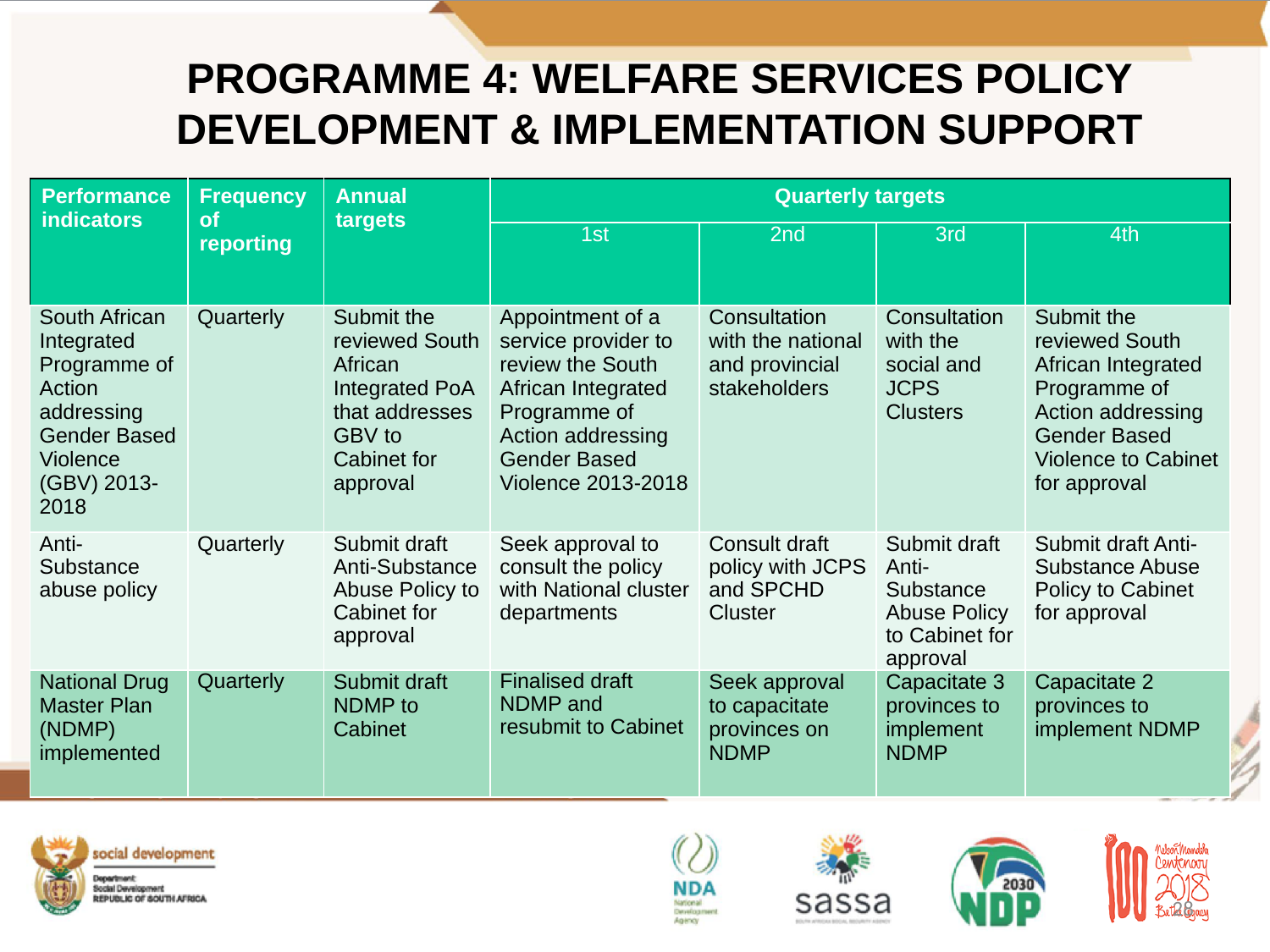

Programme 4: WELFARE SERVICES POLICY DEVELOPMENT & IMPLEMENTATION SUPPORT
| Performance indicators | Frequency of reporting | Annual targets | Quarterly targets |  |  |  |
| --- | --- | --- | --- | --- | --- | --- |
|  |  |  | 1st | 2nd | 3rd | 4th |
| South African Integrated Programme of Action addressing Gender Based Violence (GBV) 2013-2018 | Quarterly | Submit the reviewed South African Integrated PoA that addresses GBV to Cabinet for approval | Appointment of a service provider to review the South African Integrated Programme of Action addressing Gender Based Violence 2013-2018 | Consultation with the national and provincial stakeholders | Consultation with the social and JCPS Clusters | Submit the reviewed South African Integrated Programme of Action addressing Gender Based Violence to Cabinet for approval |
| Anti-Substance abuse policy | Quarterly | Submit draft Anti-Substance Abuse Policy to Cabinet for approval | Seek approval to consult the policy with National cluster departments | Consult draft policy with JCPS and SPCHD Cluster | Submit draft Anti-Substance Abuse Policy to Cabinet for approval | Submit draft Anti-Substance Abuse Policy to Cabinet for approval |
| National Drug Master Plan (NDMP) implemented | Quarterly | Submit draft NDMP to Cabinet | Finalised draft NDMP and resubmit to Cabinet | Seek approval to capacitate provinces on NDMP | Capacitate 3 provinces to implement NDMP | Capacitate 2 provinces to implement NDMP |
|  |
| --- |
28